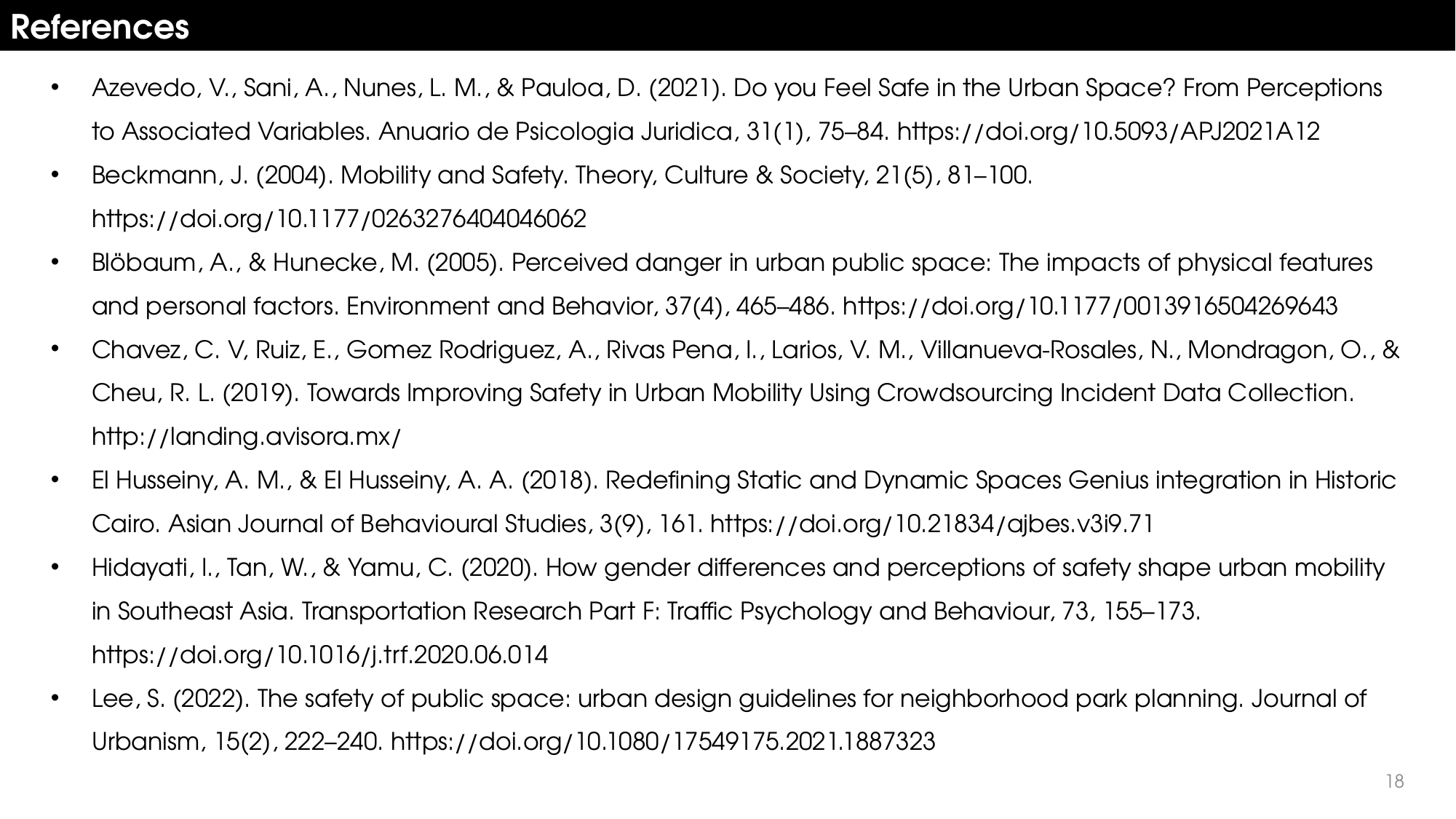

References
Azevedo, V., Sani, A., Nunes, L. M., & Pauloa, D. (2021). Do you Feel Safe in the Urban Space? From Perceptions to Associated Variables. Anuario de Psicologia Juridica, 31(1), 75–84. https://doi.org/10.5093/APJ2021A12
Beckmann, J. (2004). Mobility and Safety. Theory, Culture & Society, 21(5), 81–100. https://doi.org/10.1177/0263276404046062
Blöbaum, A., & Hunecke, M. (2005). Perceived danger in urban public space: The impacts of physical features and personal factors. Environment and Behavior, 37(4), 465–486. https://doi.org/10.1177/0013916504269643
Chavez, C. V, Ruiz, E., Gomez Rodriguez, A., Rivas Pena, I., Larios, V. M., Villanueva-Rosales, N., Mondragon, O., & Cheu, R. L. (2019). Towards Improving Safety in Urban Mobility Using Crowdsourcing Incident Data Collection. http://landing.avisora.mx/
El Husseiny, A. M., & El Husseiny, A. A. (2018). Redefining Static and Dynamic Spaces Genius integration in Historic Cairo. Asian Journal of Behavioural Studies, 3(9), 161. https://doi.org/10.21834/ajbes.v3i9.71
Hidayati, I., Tan, W., & Yamu, C. (2020). How gender differences and perceptions of safety shape urban mobility in Southeast Asia. Transportation Research Part F: Traffic Psychology and Behaviour, 73, 155–173. https://doi.org/10.1016/j.trf.2020.06.014
Lee, S. (2022). The safety of public space: urban design guidelines for neighborhood park planning. Journal of Urbanism, 15(2), 222–240. https://doi.org/10.1080/17549175.2021.1887323
18